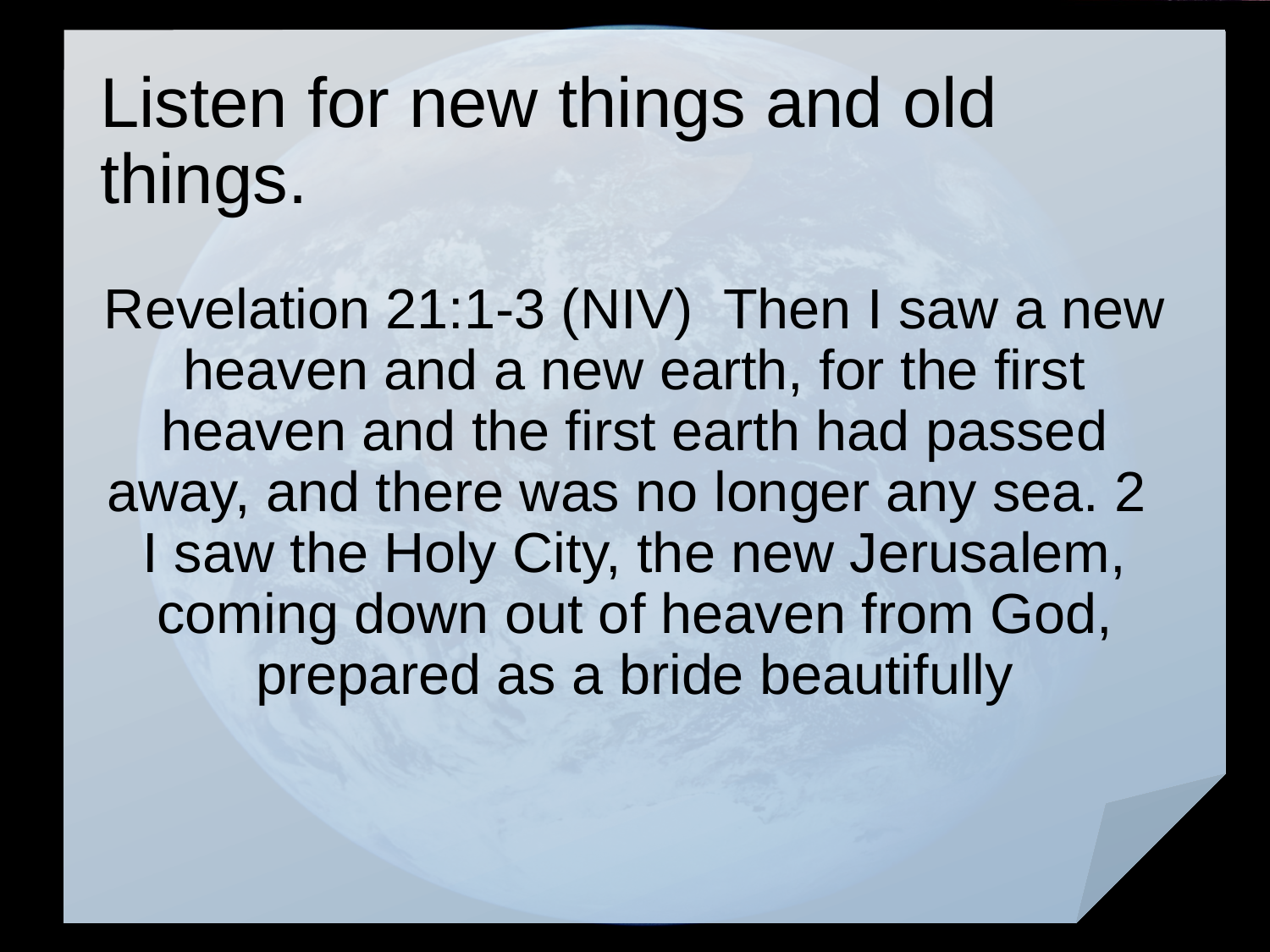

# Listen for new things and old things.
Revelation 21:1-3 (NIV)  Then I saw a new heaven and a new earth, for the first heaven and the first earth had passed away, and there was no longer any sea. 2  I saw the Holy City, the new Jerusalem, coming down out of heaven from God, prepared as a bride beautifully